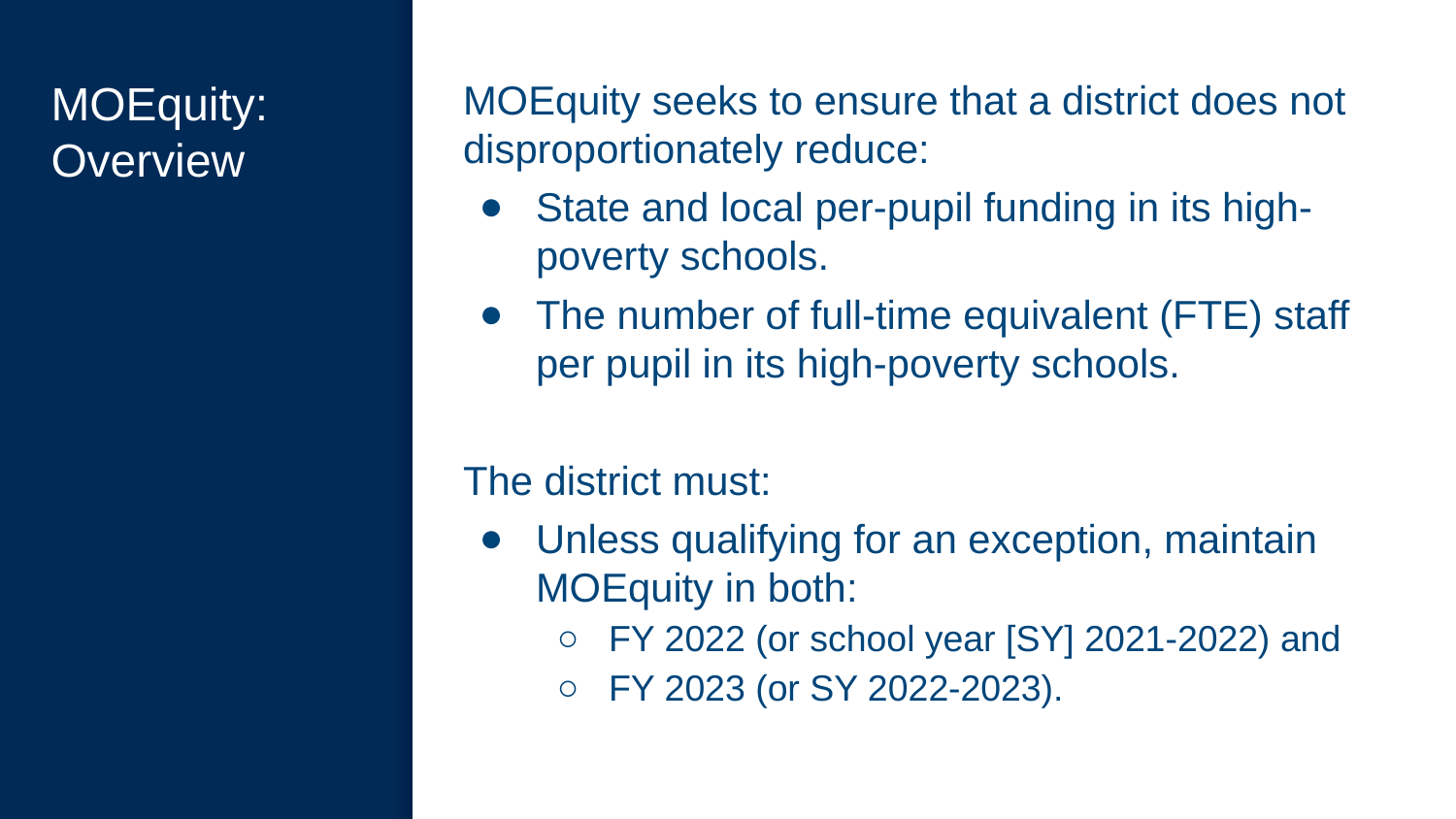

# MOEquity: Overview
MOEquity seeks to ensure that a district does not disproportionately reduce:
State and local per-pupil funding in its high-poverty schools.
The number of full-time equivalent (FTE) staff per pupil in its high-poverty schools.

The district must:
Unless qualifying for an exception, maintain MOEquity in both:
FY 2022 (or school year [SY] 2021-2022) and
FY 2023 (or SY 2022-2023).